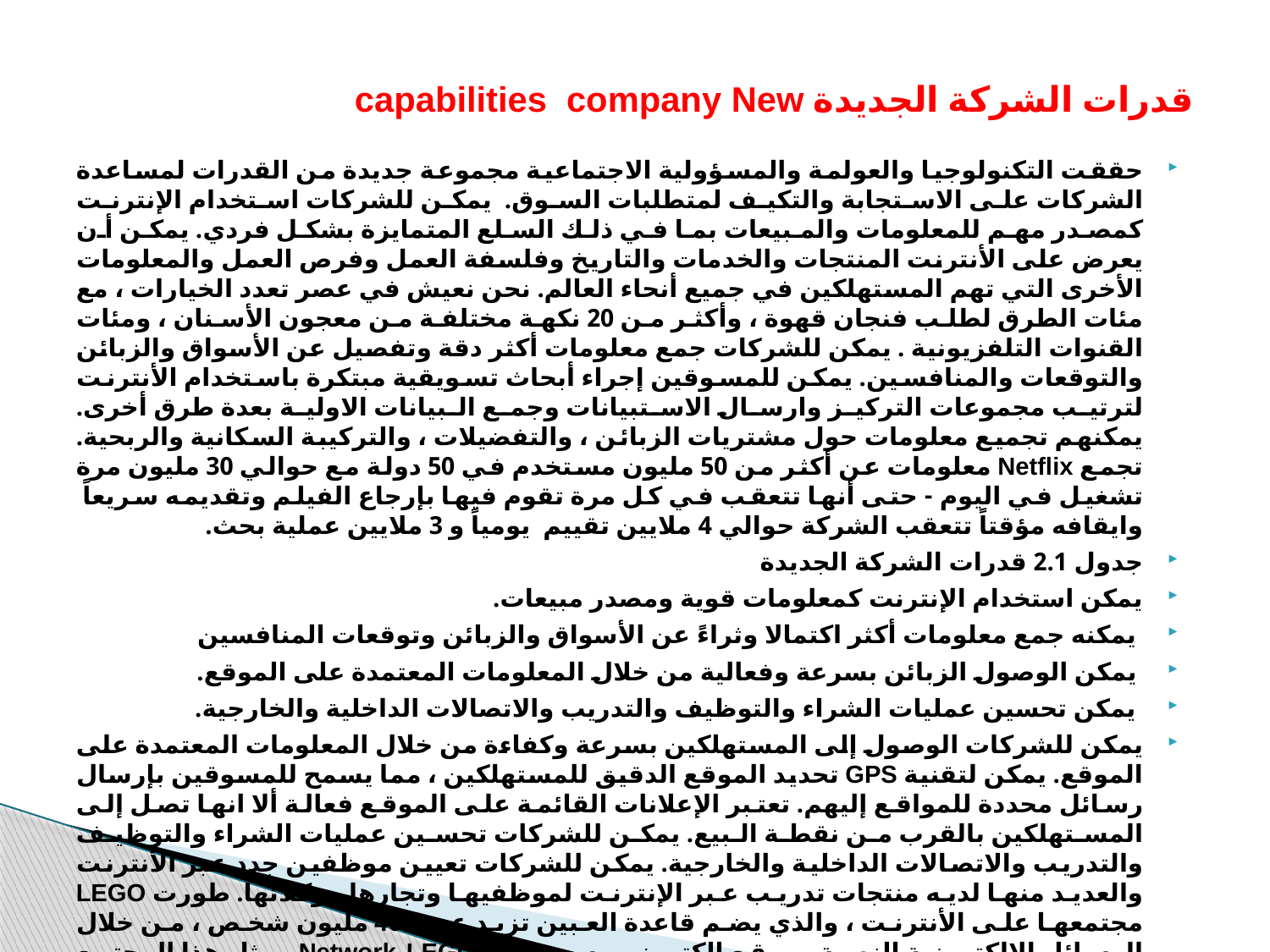

# قدرات الشركة الجديدة capabilities  company New
حققت التكنولوجيا والعولمة والمسؤولية الاجتماعية مجموعة جديدة من القدرات لمساعدة الشركات على الاستجابة والتكيف لمتطلبات السوق.  يمكن للشركات استخدام الإنترنت كمصدر مهم للمعلومات والمبيعات بما في ذلك السلع المتمايزة بشكل فردي. يمكن أن يعرض على الأنترنت المنتجات والخدمات والتاريخ وفلسفة العمل وفرص العمل والمعلومات الأخرى التي تهم المستهلكين في جميع أنحاء العالم. نحن نعيش في عصر تعدد الخيارات ، مع مئات الطرق لطلب فنجان قهوة ، وأكثر من 20 نكهة مختلفة من معجون الأسنان ، ومئات القنوات التلفزيونية . يمكن للشركات جمع معلومات أكثر دقة وتفصيل عن الأسواق والزبائن والتوقعات والمنافسين. يمكن للمسوقين إجراء أبحاث تسويقية مبتكرة باستخدام الأنترنت لترتيب مجموعات التركيز وارسال الاستبيانات وجمع البيانات الاولية بعدة طرق أخرى. يمكنهم تجميع معلومات حول مشتريات الزبائن ، والتفضيلات ، والتركيبة السكانية والربحية. تجمع Netflix معلومات عن أكثر من 50 مليون مستخدم في 50 دولة مع حوالي 30 مليون مرة تشغيل في اليوم - حتى أنها تتعقب في كل مرة تقوم فيها بإرجاع الفيلم وتقديمه سريعاً  وايقافه مؤقتاً تتعقب الشركة حوالي 4 ملايين تقييم  يومياً و 3 ملايين عملية بحث.
جدول 2.1 قدرات الشركة الجديدة
يمكن استخدام الإنترنت كمعلومات قوية ومصدر مبيعات.
 يمكنه جمع معلومات أكثر اكتمالا وثراءً عن الأسواق والزبائن وتوقعات المنافسين
 يمكن الوصول الزبائن بسرعة وفعالية من خلال المعلومات المعتمدة على الموقع.
 يمكن تحسين عمليات الشراء والتوظيف والتدريب والاتصالات الداخلية والخارجية.
يمكن للشركات الوصول إلى المستهلكين بسرعة وكفاءة من خلال المعلومات المعتمدة على الموقع. يمكن لتقنية GPS تحديد الموقع الدقيق للمستهلكين ، مما يسمح للمسوقين بإرسال رسائل محددة للمواقع إليهم. تعتبر الإعلانات القائمة على الموقع فعالة ألا انها تصل إلى المستهلكين بالقرب من نقطة البيع. يمكن للشركات تحسين عمليات الشراء والتوظيف والتدريب والاتصالات الداخلية والخارجية. يمكن للشركات تعيين موظفين جدد عبر الأنترنت والعديد منها لديه منتجات تدريب عبر الإنترنت لموظفيها وتجارها ووكلائها. طورت LEGO مجتمعها على الأنترنت ، والذي يضم قاعدة العبين تزيد عن 400 مليون شخص ، من خلال الرسائل الإلكترونية النصية وموقع إلكتروني يسمى Network LEGO My .يمثل هذا المجتمع قاعدة كفاءات جديدة تماماً للمشاركة الإبداعية مع موظفي وزبائن . يتم تشجيع تصميم المنتجات من الزبائن من خلال موقع الويب الخاص بهم مع تصويت الزبائن على تصميماتهم المفضلة. يمكن للشركات تحسين كفاءتها من حيث التكلفة. يمكن للمشترين من الشركات تحقيق وفورات كبيرة باستخدام الأنترنت لمقارنة أسعار البائعين وشراء المواد في المزاد أو عن طريق نشر شروطهم الخاصة في المزادات العكسية. يمكن للشركات تحسين الخدمات اللوجستية والعمليات لتحقيق وفورات كبيرة في التكاليف مع تحسين الدقة وجودة الخدمة.